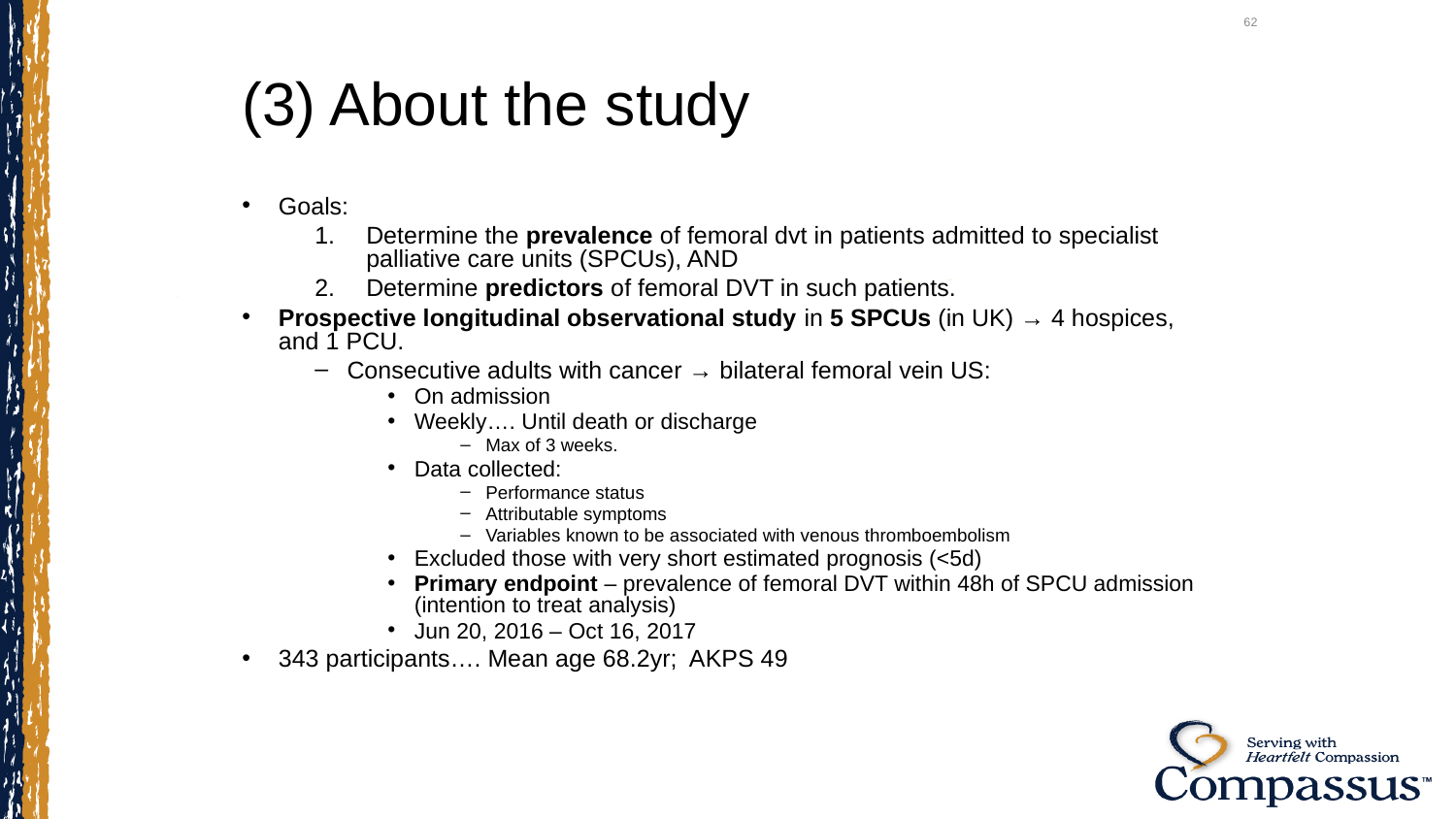

62
# (3) About the study
Goals:
Determine the prevalence of femoral dvt in patients admitted to specialist palliative care units (SPCUs), AND
Determine predictors of femoral DVT in such patients.
Prospective longitudinal observational study in 5 SPCUs (in UK) → 4 hospices, and 1 PCU.
Consecutive adults with cancer → bilateral femoral vein US:
On admission
Weekly…. Until death or discharge
Max of 3 weeks.
Data collected:
Performance status
Attributable symptoms
Variables known to be associated with venous thromboembolism
Excluded those with very short estimated prognosis (<5d)
Primary endpoint – prevalence of femoral DVT within 48h of SPCU admission (intention to treat analysis)
Jun 20, 2016 – Oct 16, 2017
343 participants…. Mean age 68.2yr;  AKPS 49